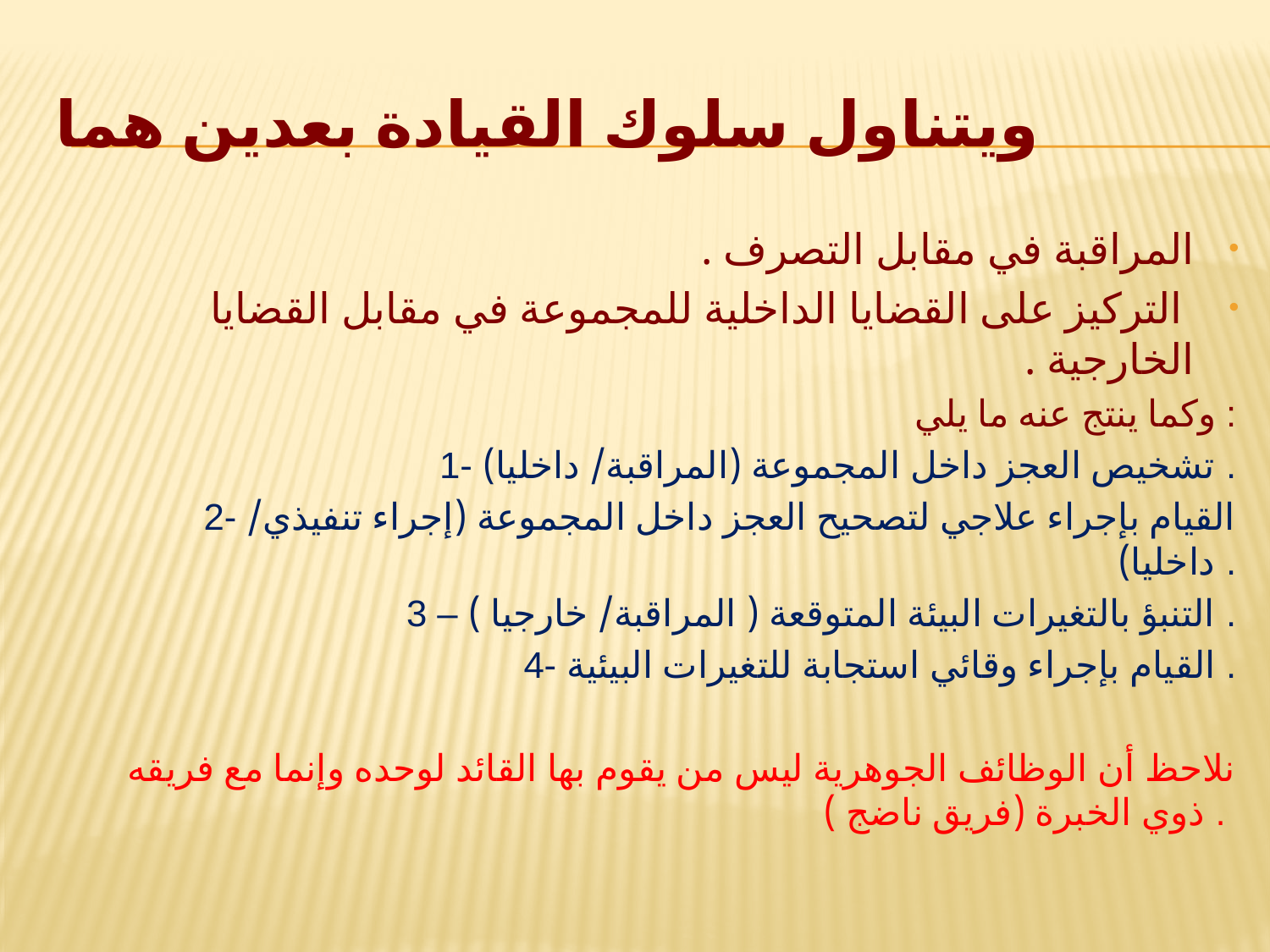

# ويتناول سلوك القيادة بعدين هما
المراقبة في مقابل التصرف .
 التركيز على القضايا الداخلية للمجموعة في مقابل القضايا الخارجية .
 وكما ينتج عنه ما يلي :
1- تشخيص العجز داخل المجموعة (المراقبة/ داخليا) .
2- القيام بإجراء علاجي لتصحيح العجز داخل المجموعة (إجراء تنفيذي/ داخليا) .
3 – التنبؤ بالتغيرات البيئة المتوقعة ( المراقبة/ خارجيا ) .
4- القيام بإجراء وقائي استجابة للتغيرات البيئية .

  نلاحظ أن الوظائف الجوهرية ليس من يقوم بها القائد لوحده وإنما مع فريقه ذوي الخبرة (فريق ناضج ) .